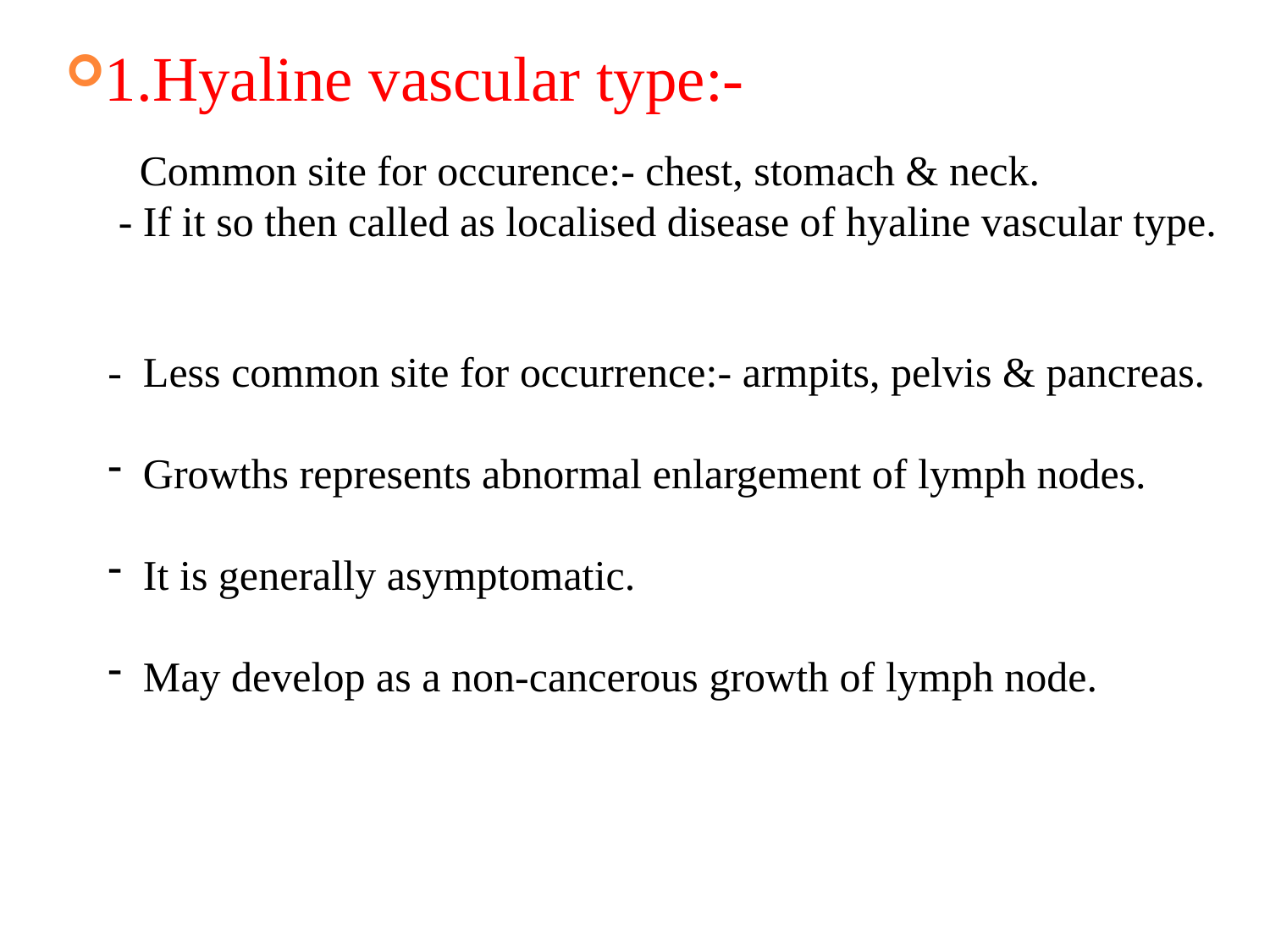

1.Hyaline vascular type:-

  Common site for occurence:- chest, stomach & neck.
- If it so then called as localised disease of hyaline vascular type.

-  Less common site for occurrence:- armpits, pelvis & pancreas.

  Growths represents abnormal enlargement of lymph nodes.

  It is generally asymptomatic.

  May develop as a non-cancerous growth of lymph node.